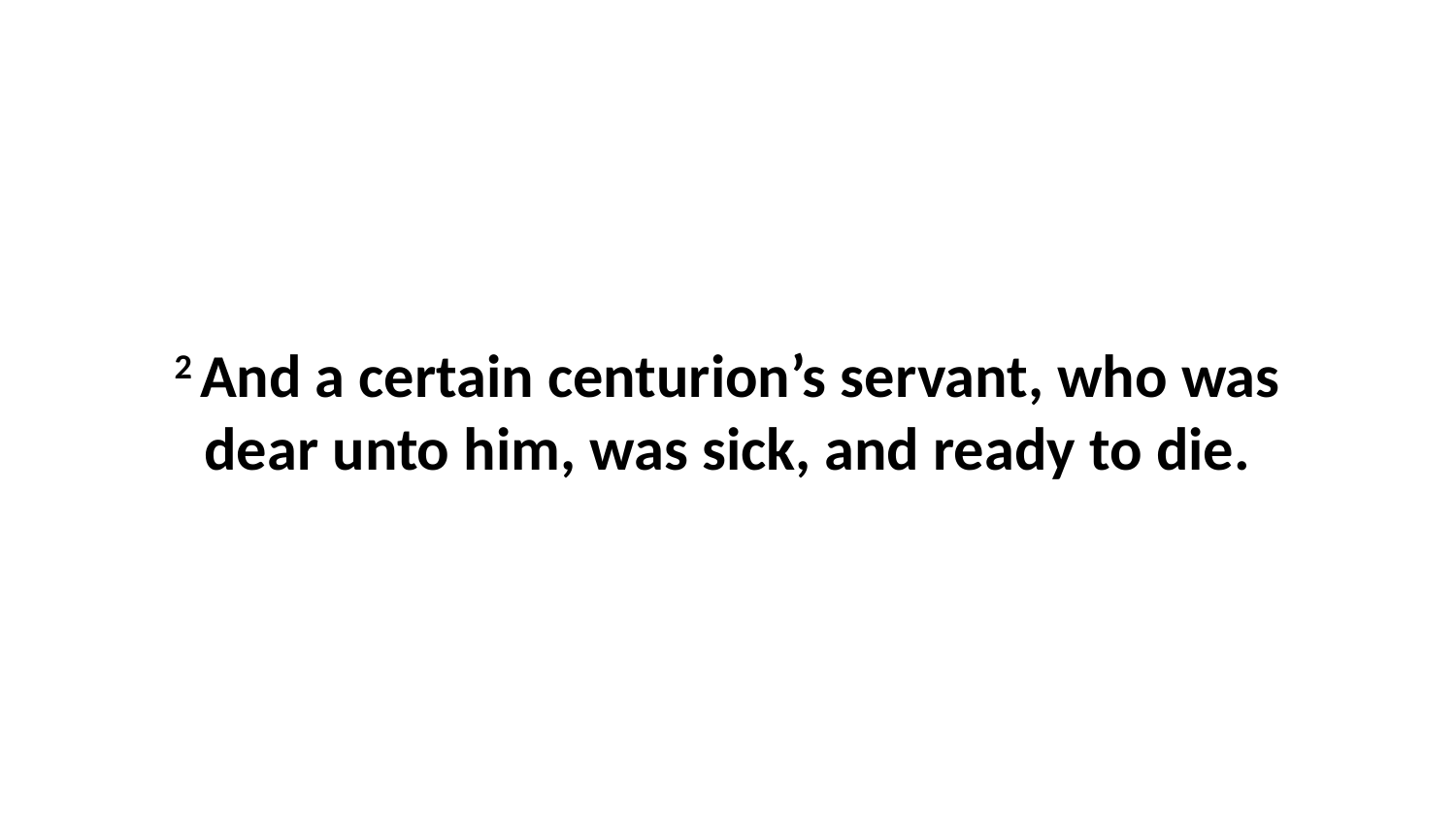

2 And a certain centurion’s servant, who was dear unto him, was sick, and ready to die.